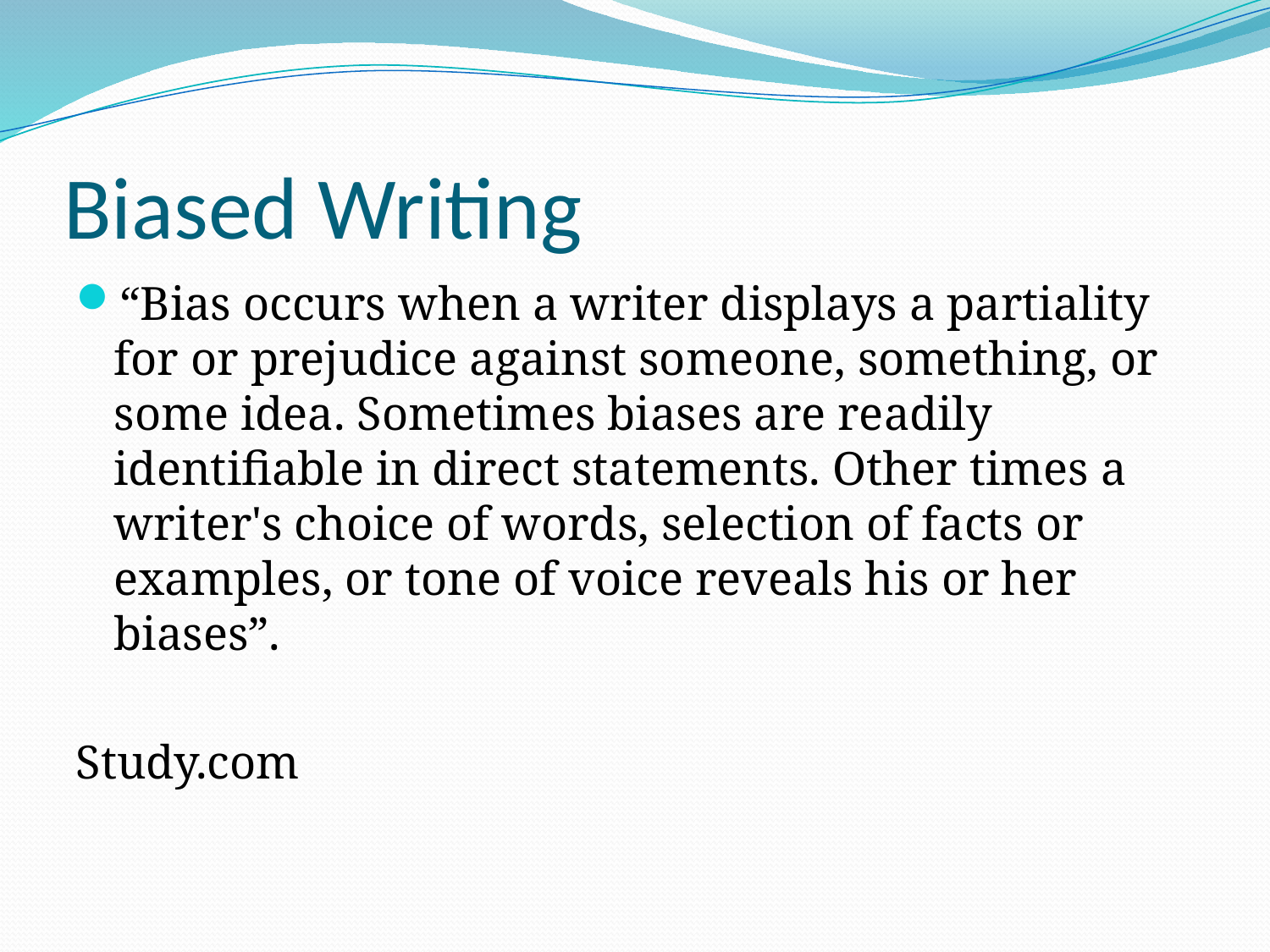

# Biased Writing
“Bias occurs when a writer displays a partiality for or prejudice against someone, something, or some idea. Sometimes biases are readily identifiable in direct statements. Other times a writer's choice of words, selection of facts or examples, or tone of voice reveals his or her biases”.

Study.com